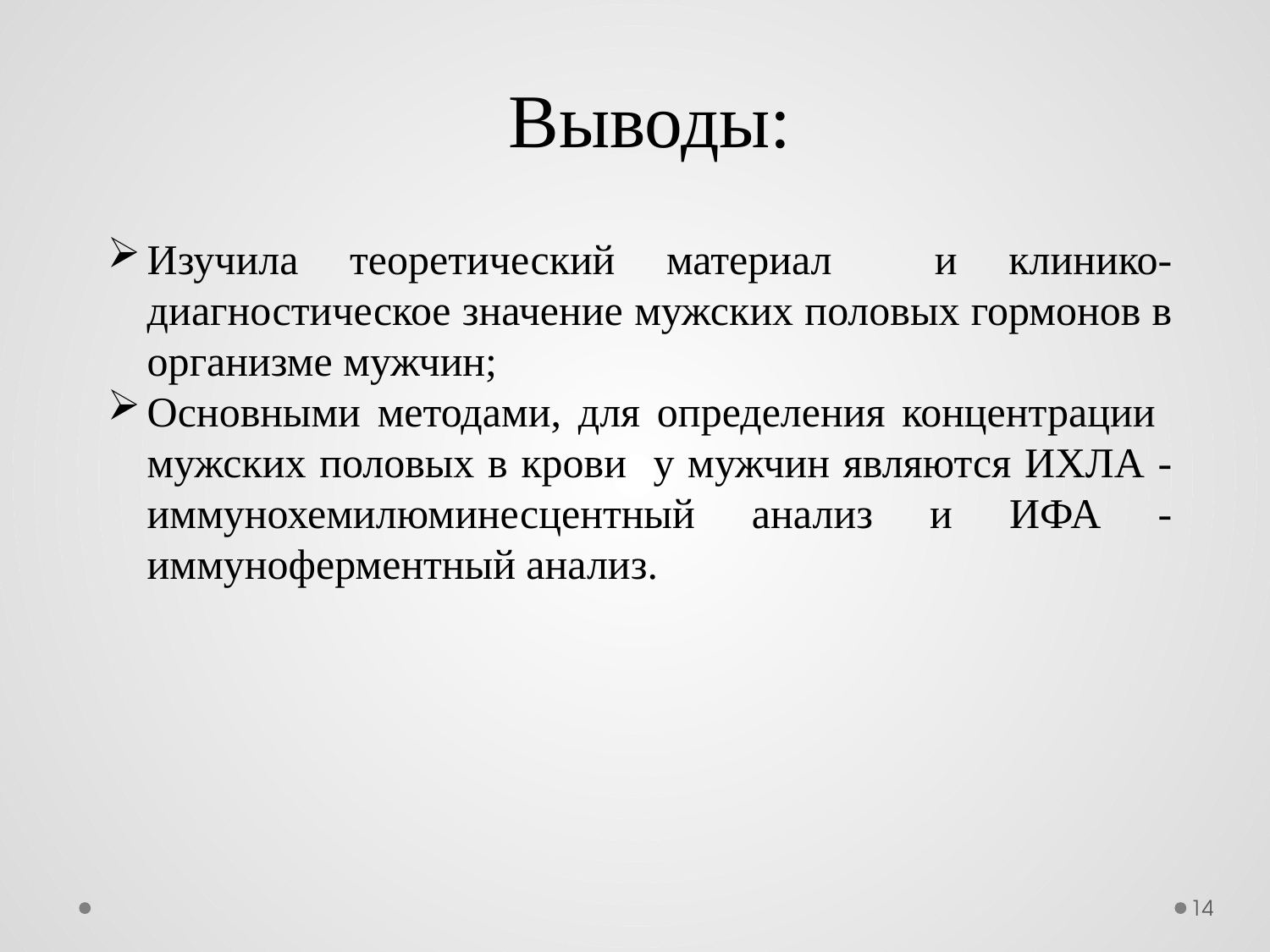

Выводы:
Изучила теоретический материал  и клинико-диагностическое значение мужских половых гормонов в организме мужчин;
Основными методами, для определения концентрации  мужских половых в крови  у мужчин являются ИХЛА - иммунохемилюминесцентный анализ и ИФА -иммуноферментный анализ.
14